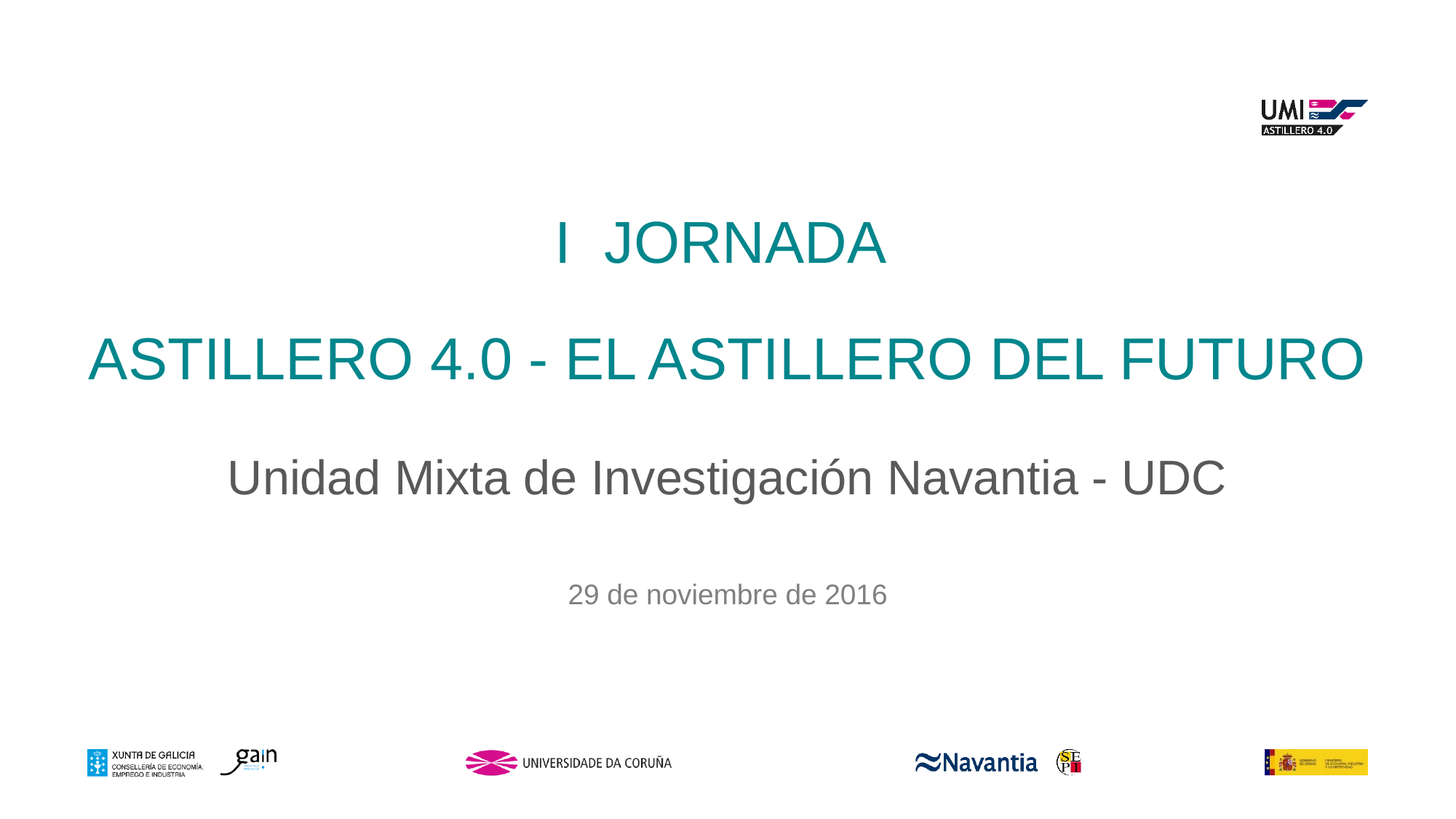

I  JORNADA
ASTILLERO 4.0 - EL ASTILLERO DEL FUTURO
Unidad Mixta de Investigación Navantia - UDC
29 de noviembre de 2016